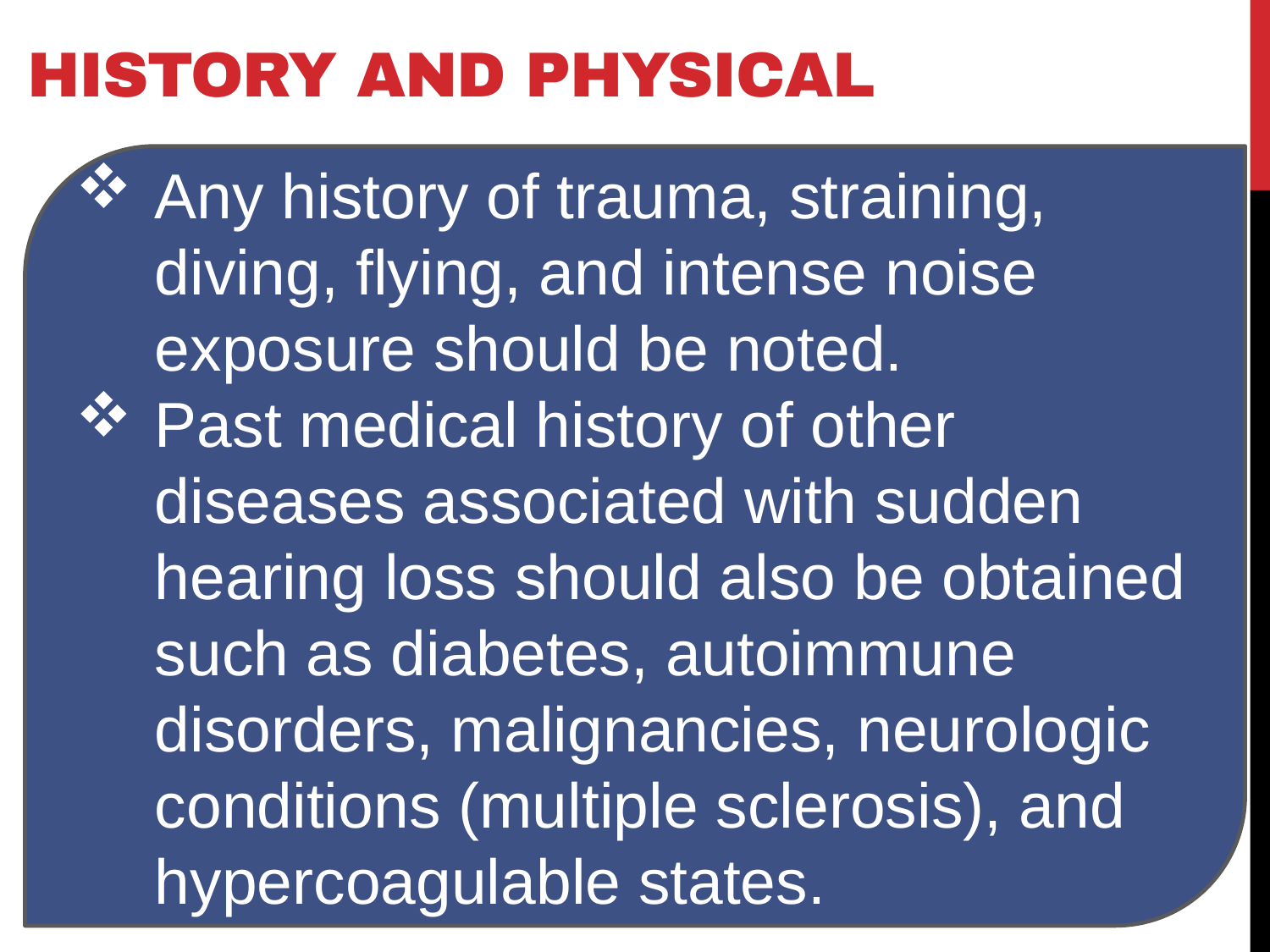

# History and Physical

Any history of trauma, straining, diving, flying, and intense noise exposure should be noted.
Past medical history of other diseases associated with sudden hearing loss should also be obtained such as diabetes, autoimmune disorders, malignancies, neurologic conditions (multiple sclerosis), and hypercoagulable states.